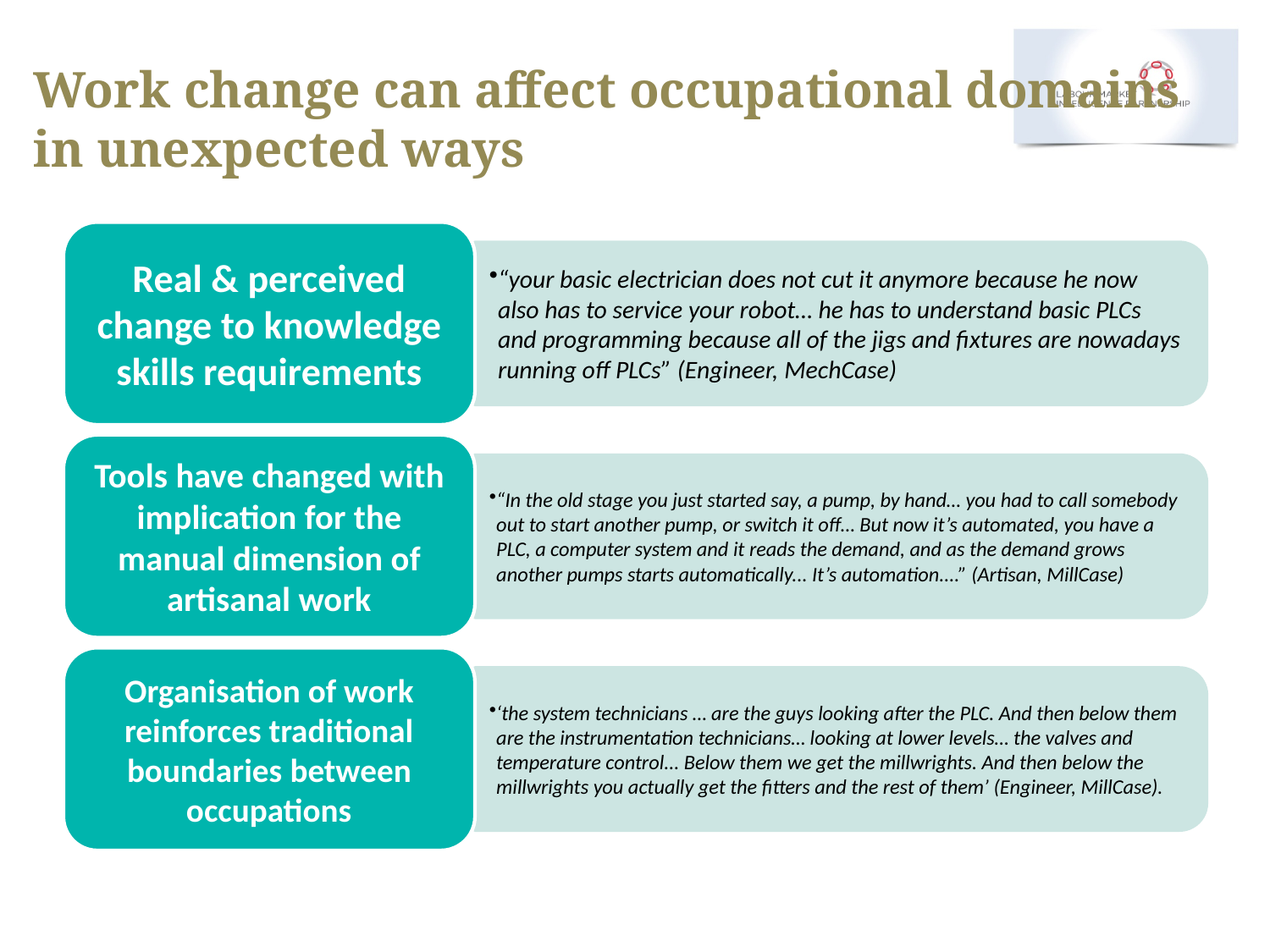

# Work change can affect occupational domains in unexpected ways
Real & perceived change to knowledge skills requirements
“your basic electrician does not cut it anymore because he now also has to service your robot… he has to understand basic PLCs and programming because all of the jigs and fixtures are nowadays running off PLCs” (Engineer, MechCase)
Tools have changed with implication for the manual dimension of artisanal work
“In the old stage you just started say, a pump, by hand… you had to call somebody 	out to start another pump, or switch it off… But now it’s automated, you have a PLC, a computer system and it reads the demand, and as the demand grows another pumps starts automatically... It’s automation....” (Artisan, MillCase)
Organisation of work reinforces traditional boundaries between occupations
‘the system technicians … are the guys looking after the PLC. And then below them  are the instrumentation technicians… looking at lower levels… the valves and temperature control... Below them we get the millwrights. And then below the millwrights you actually get the fitters and the rest of them’ (Engineer, MillCase).